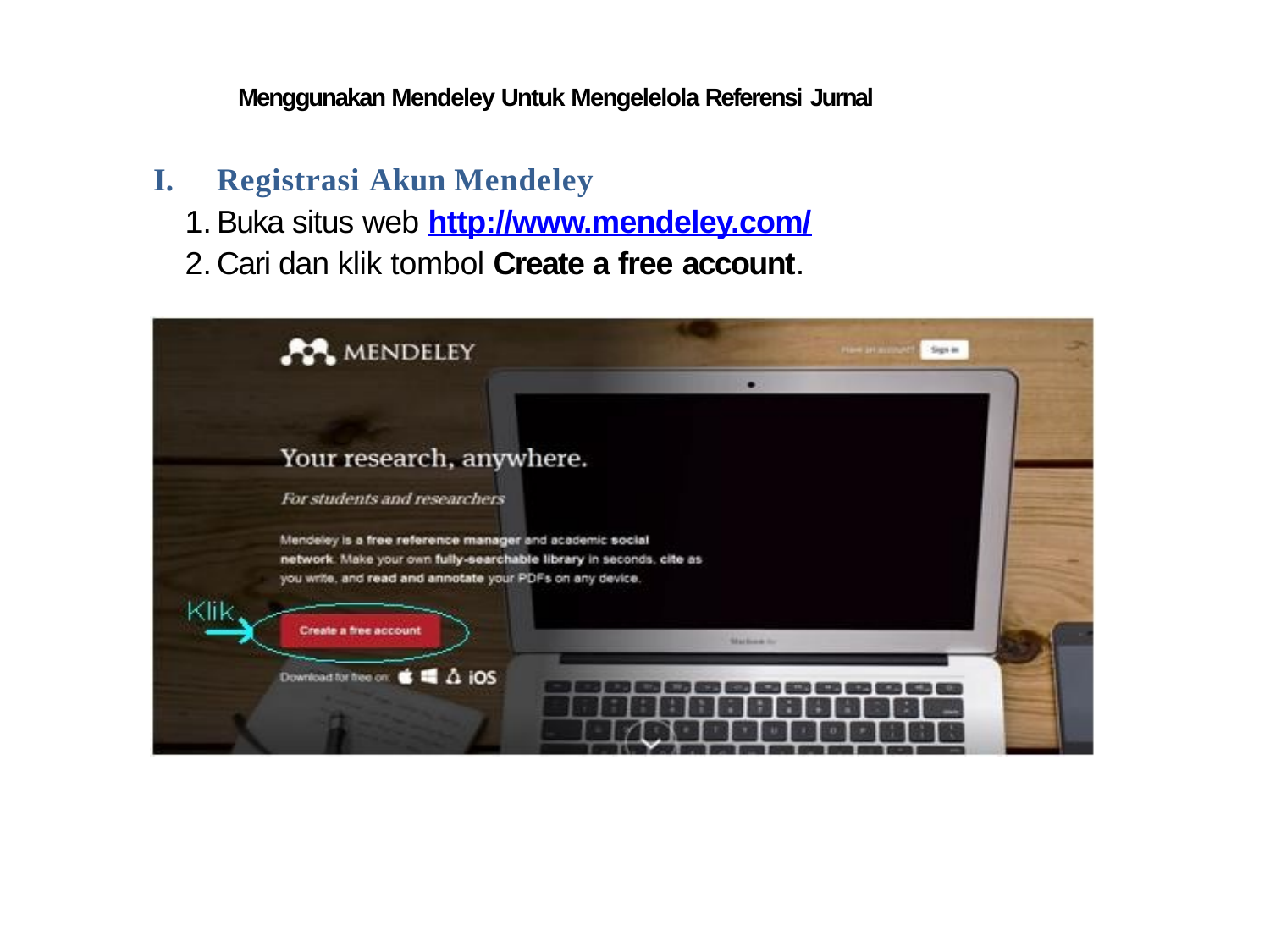

Menggunakan Mendeley Untuk Mengelelola Referensi Jurnal

Registrasi Akun Mendeley
Buka situs web http://www.mendeley.com/
Cari dan klik tombol Create a free account.